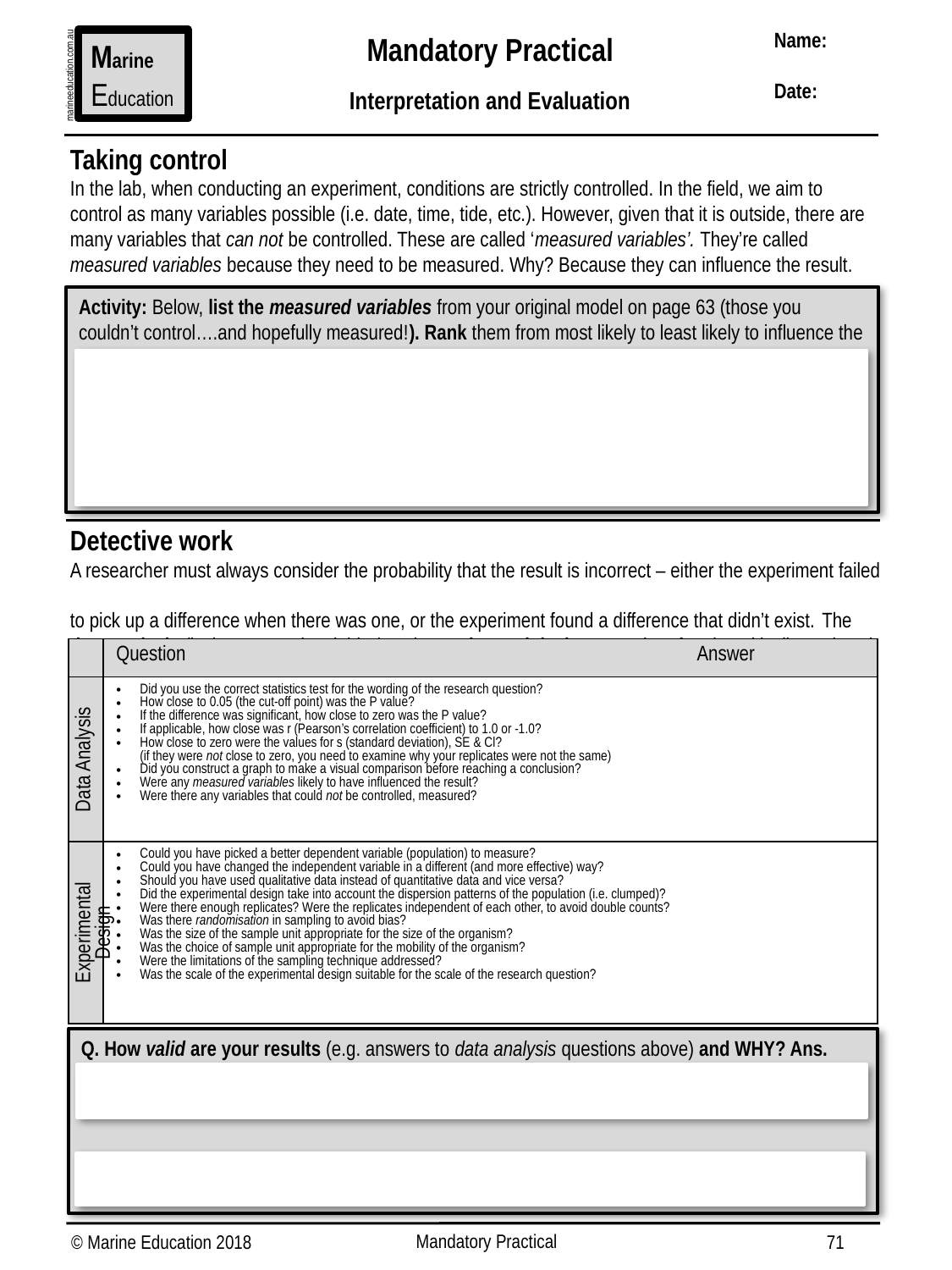

Name:

Date:
Mandatory Practical

Interpretation and Evaluation
Marine
Education
marineeducation.com.au
Taking control
In the lab, when conducting an experiment, conditions are strictly controlled. In the field, we aim to control as many variables possible (i.e. date, time, tide, etc.). However, given that it is outside, there are many variables that can not be controlled. These are called ‘measured variables’. They’re called measured variables because they need to be measured. Why? Because they can influence the result.
Activity: Below, list the measured variables from your original model on page 63 (those you couldn’t control….and hopefully measured!). Rank them from most likely to least likely to influence the result.

Detective work
A researcher must always consider the probability that the result is incorrect – either the experiment failed
to pick up a difference when there was one, or the experiment found a difference that didn’t exist. The data analysis (incl. measured variables) and experimental design must therefore be critically analysed.
|  | Question | Answer |
| --- | --- | --- |
| Data Analysis | Did you use the correct statistics test for the wording of the research question? How close to 0.05 (the cut-off point) was the P value? If the difference was significant, how close to zero was the P value? If applicable, how close was r (Pearson’s correlation coefficient) to 1.0 or -1.0? How close to zero were the values for s (standard deviation), SE & Cl? (if they were not close to zero, you need to examine why your replicates were not the same) Did you construct a graph to make a visual comparison before reaching a conclusion? Were any measured variables likely to have influenced the result? Were there any variables that could not be controlled, measured? |  |
| Experimental Design | Could you have picked a better dependent variable (population) to measure? Could you have changed the independent variable in a different (and more effective) way? Should you have used qualitative data instead of quantitative data and vice versa? Did the experimental design take into account the dispersion patterns of the population (i.e. clumped)? Were there enough replicates? Were the replicates independent of each other, to avoid double counts? Was there randomisation in sampling to avoid bias? Was the size of the sample unit appropriate for the size of the organism? Was the choice of sample unit appropriate for the mobility of the organism? Were the limitations of the sampling technique addressed? Was the scale of the experimental design suitable for the scale of the research question? |  |
Q. How valid are your results (e.g. answers to data analysis questions above) and WHY? Ans.

Q. How reliable are your results (e.g. answers to experimental design questions) and WHY? Ans.

Mandatory Practical
© Marine Education 2018
71